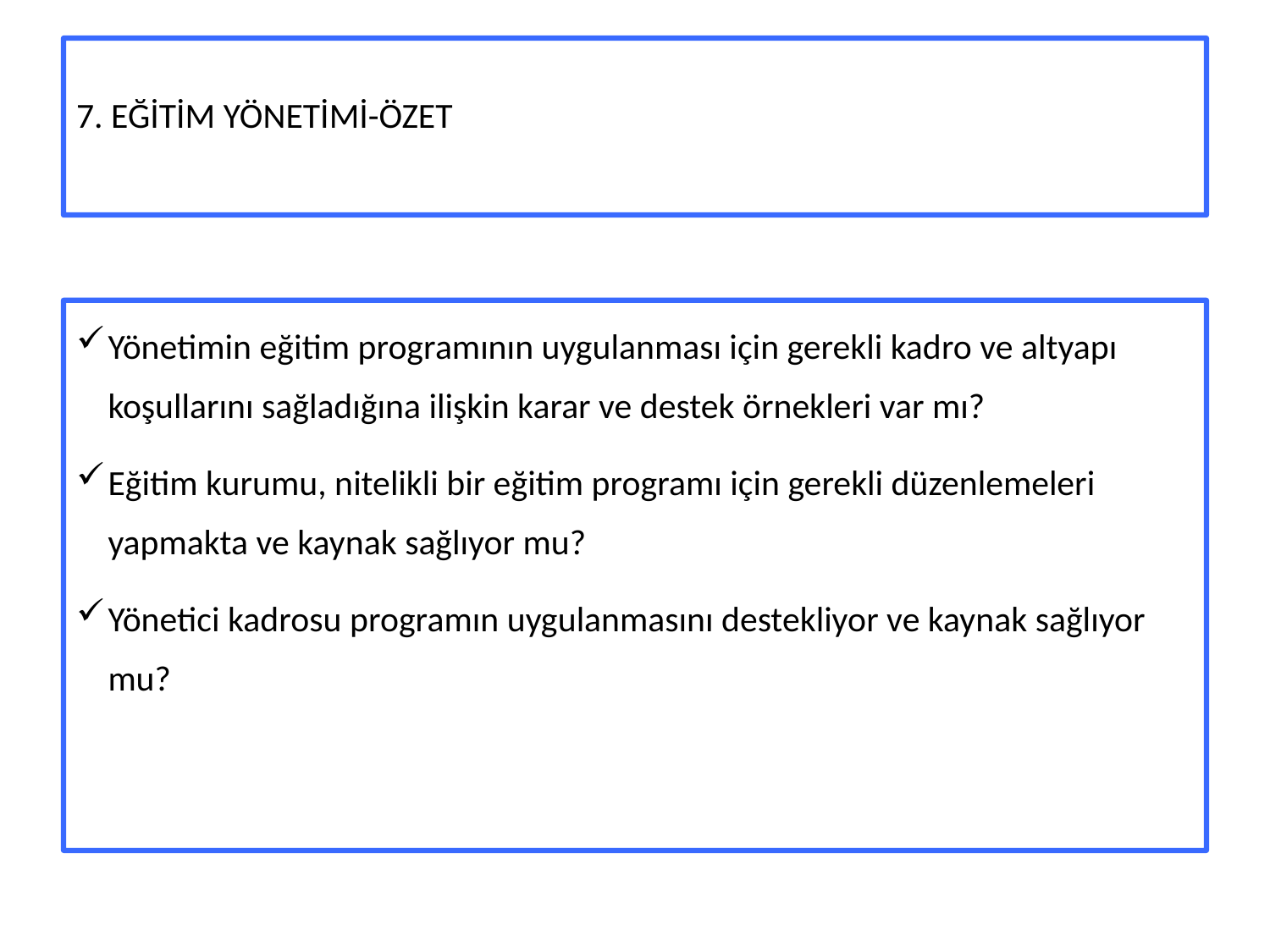

# 7. EĞİTİM YÖNETİMİ-ÖZET
Yönetimin eğitim programının uygulanması için gerekli kadro ve altyapı koşullarını sağladığına ilişkin karar ve destek örnekleri var mı?
Eğitim kurumu, nitelikli bir eğitim programı için gerekli düzenlemeleri yapmakta ve kaynak sağlıyor mu?
Yönetici kadrosu programın uygulanmasını destekliyor ve kaynak sağlıyor mu?